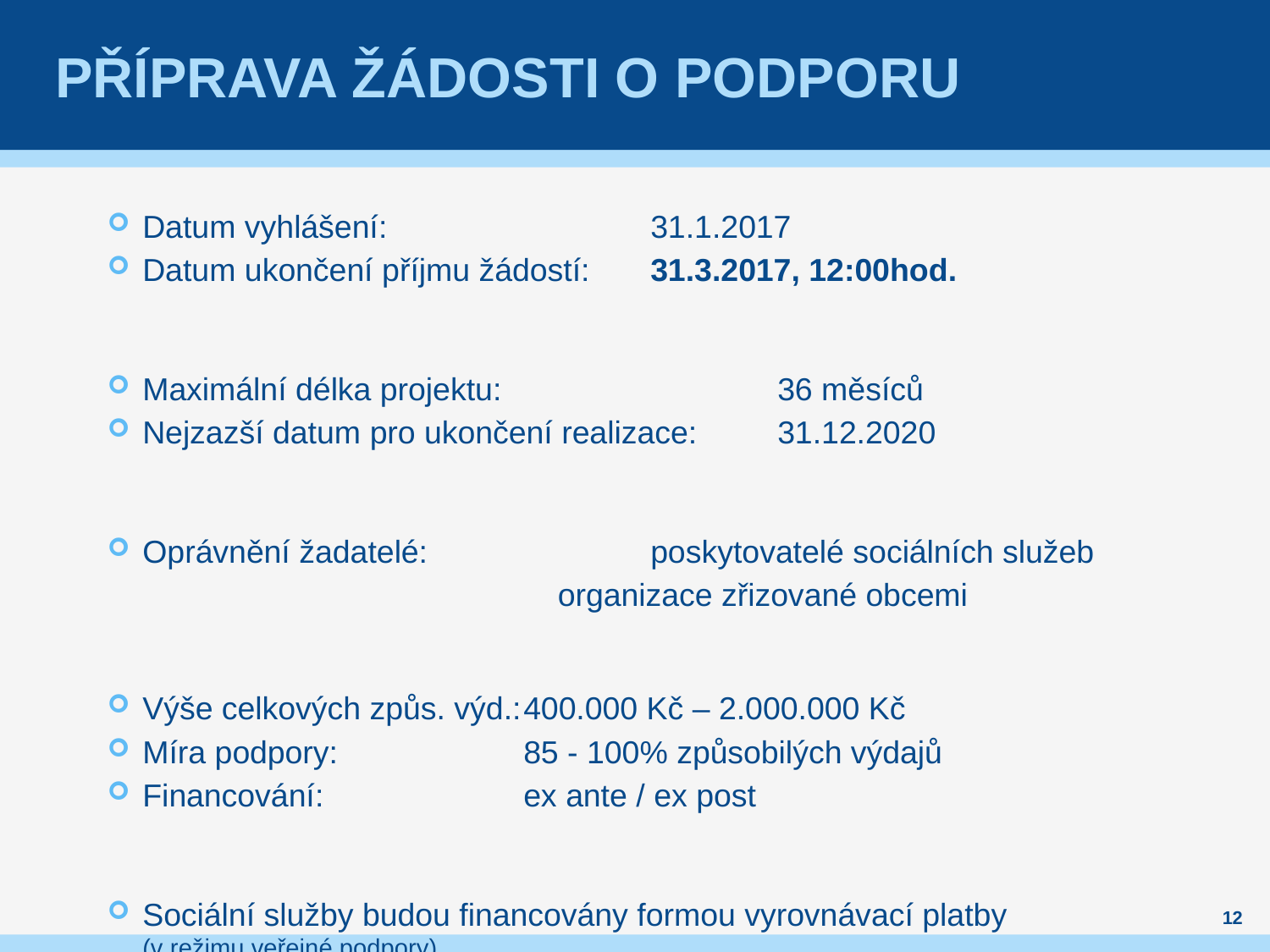

# Příprava žádosti o podporu
Datum vyhlášení:			31.1.2017
Datum ukončení příjmu žádostí:	31.3.2017, 12:00hod.

Maximální délka projektu:			36 měsíců
Nejzazší datum pro ukončení realizace:	31.12.2020

Oprávnění žadatelé:		poskytovatelé sociálních služeb
organizace zřizované obcemi

Výše celkových způs. výd.:	400.000 Kč – 2.000.000 Kč
Míra podpory:		85 - 100% způsobilých výdajů
Financování:		ex ante / ex post

Sociální služby budou financovány formou vyrovnávací platby
(v režimu veřejné podpory)
Fakultativní činnosti soc.služby a další programy a činnosti, které nejsou sociálními službami, jsou službami mimo režim veřejné podpory.
12